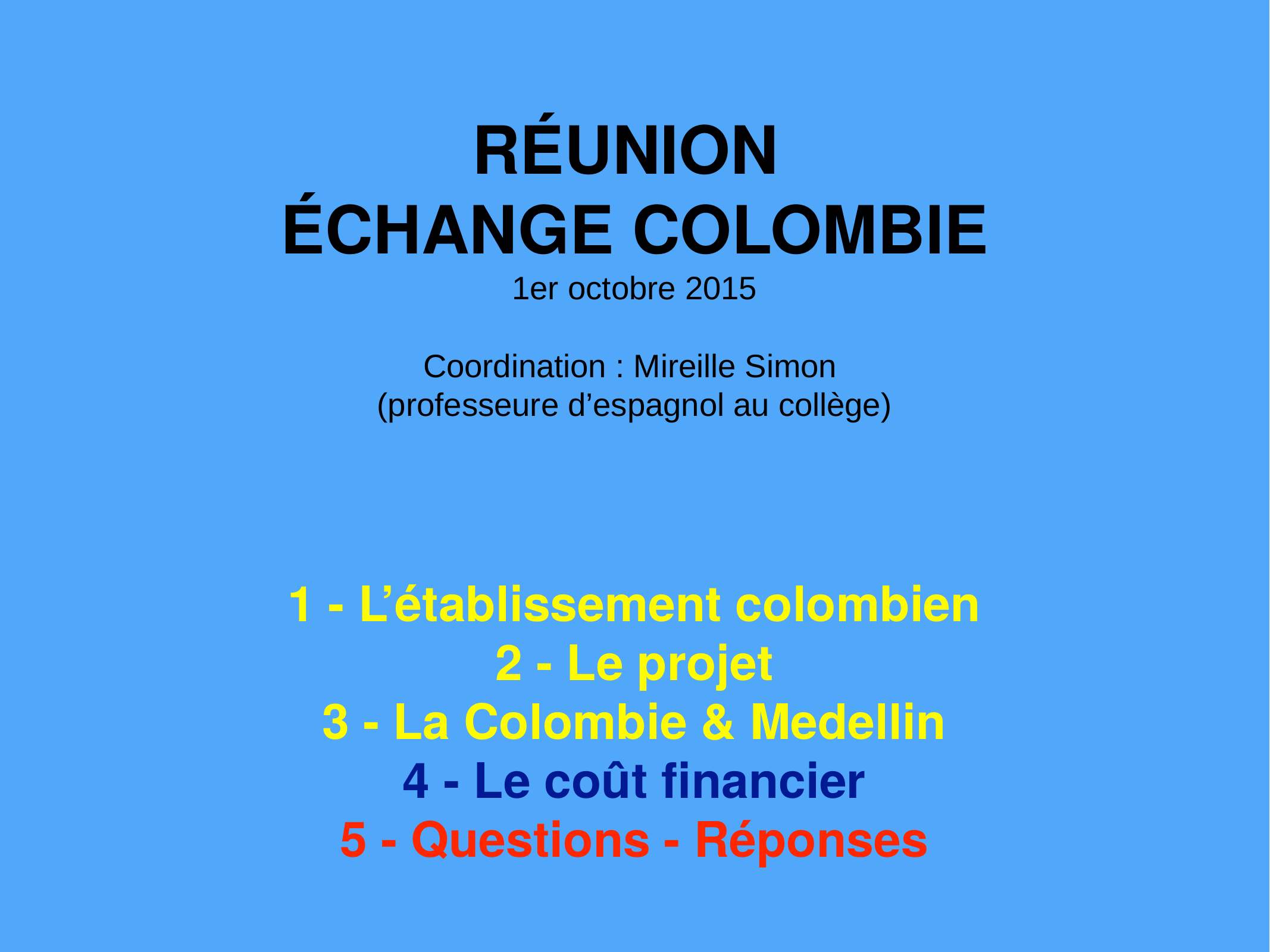

# RÉUNION
ÉCHANGE COLOMBIE
1er octobre 2015

Coordination : Mireille Simon
(professeure d’espagnol au collège)

1 - L’établissement colombien
2 - Le projet
3 - La Colombie & Medellin
4 - Le coût financier
5 - Questions - Réponses